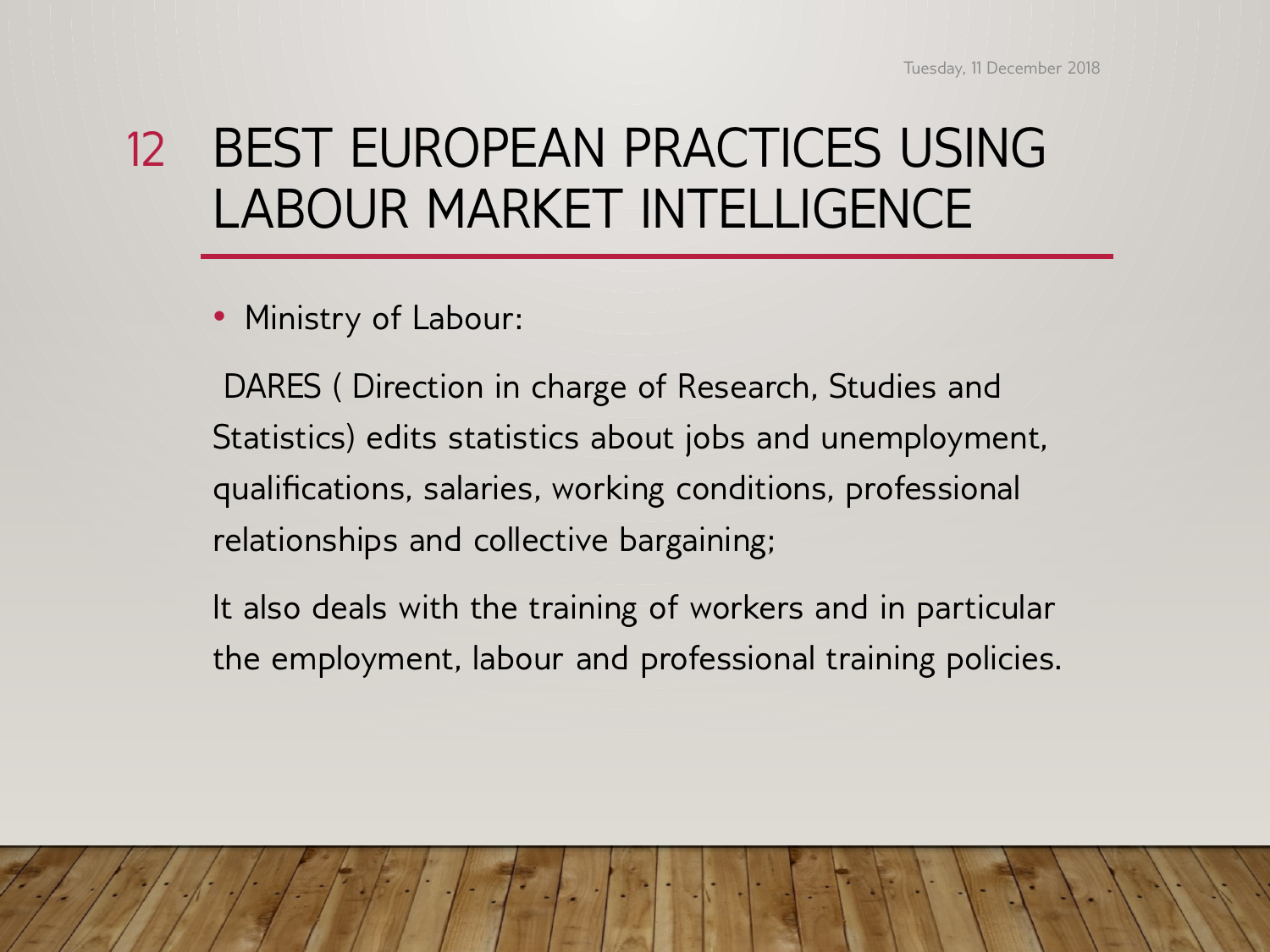

Tuesday, 11 December 2018
12
# Best European Practices using Labour Market Intelligence
Ministry of Labour:
 DARES ( Direction in charge of Research, Studies and Statistics) edits statistics about jobs and unemployment, qualifications, salaries, working conditions, professional relationships and collective bargaining;
It also deals with the training of workers and in particular the employment, labour and professional training policies.